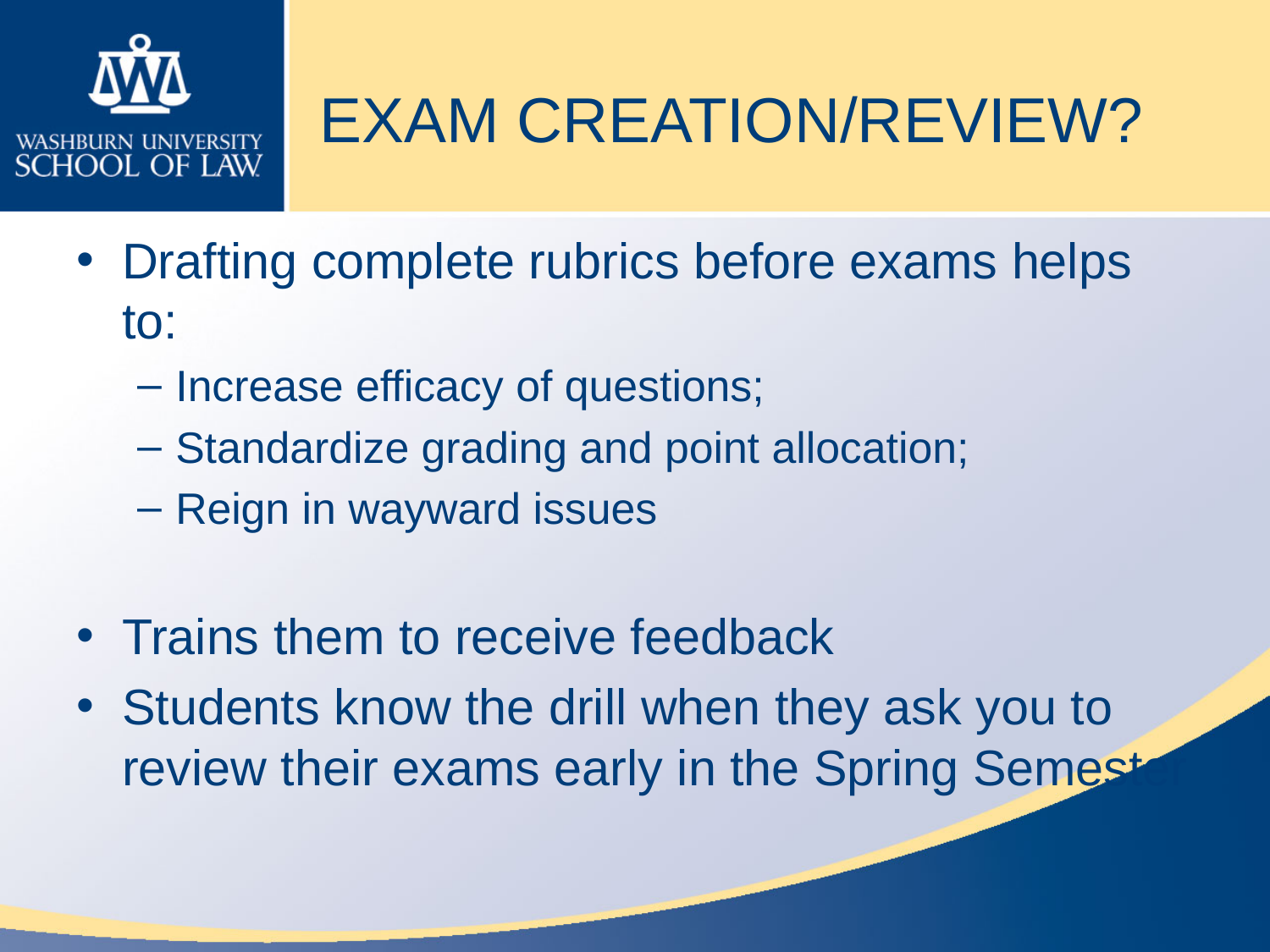

# EXAM CREATION/REVIEW?
Drafting complete rubrics before exams helps to:
Increase efficacy of questions;
Standardize grading and point allocation;
Reign in wayward issues

Trains them to receive feedback
Students know the drill when they ask you to review their exams early in the Spring Semester